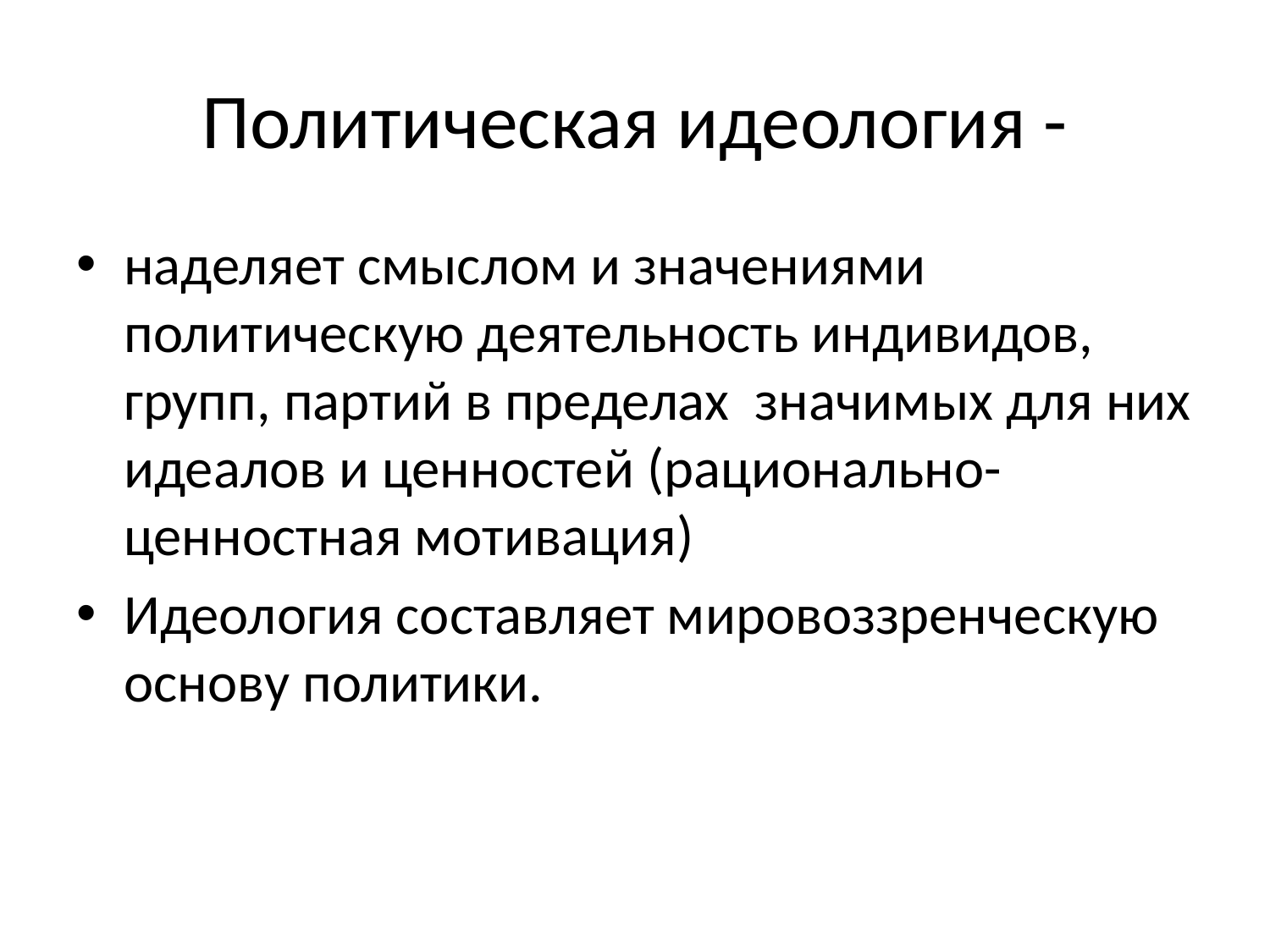

# Политическая идеология -
наделяет смыслом и значениями политическую деятельность индивидов, групп, партий в пределах  значимых для них идеалов и ценностей (рационально-ценностная мотивация)
Идеология составляет мировоззренческую основу политики.